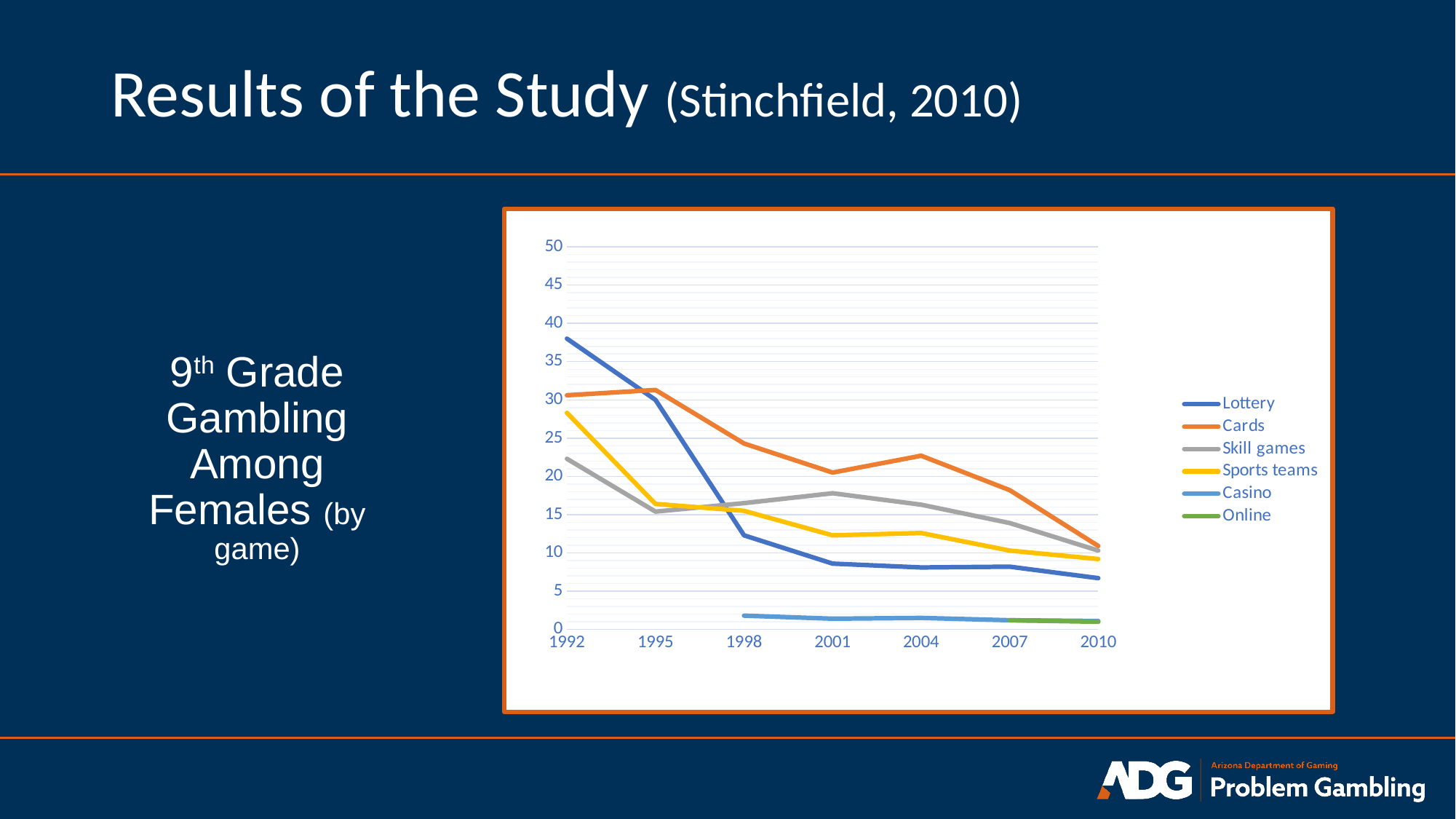

# Results of the Study (Stinchfield, 2010)

### Chart

| Category | Lottery | Cards | Skill games | Sports teams | Casino | Online |
|---|---|---|---|---|---|---|
| 1992 | 38.0 | 30.6 | 22.3 | 28.3 | None | None |
| 1995 | 30.0 | 31.3 | 15.4 | 16.4 | None | None |
| 1998 | 12.3 | 24.3 | 16.5 | 15.5 | 1.8 | None |
| 2001 | 8.6 | 20.5 | 17.8 | 12.3 | 1.4 | None |
| 2004 | 8.1 | 22.7 | 16.3 | 12.6 | 1.5 | None |
| 2007 | 8.2 | 18.2 | 13.9 | 10.3 | 1.2 | 1.2 |
| 2010 | 6.7 | 10.9 | 10.3 | 9.2 | 1.1 | 1.0 |
9th Grade Gambling Among Females (by game)